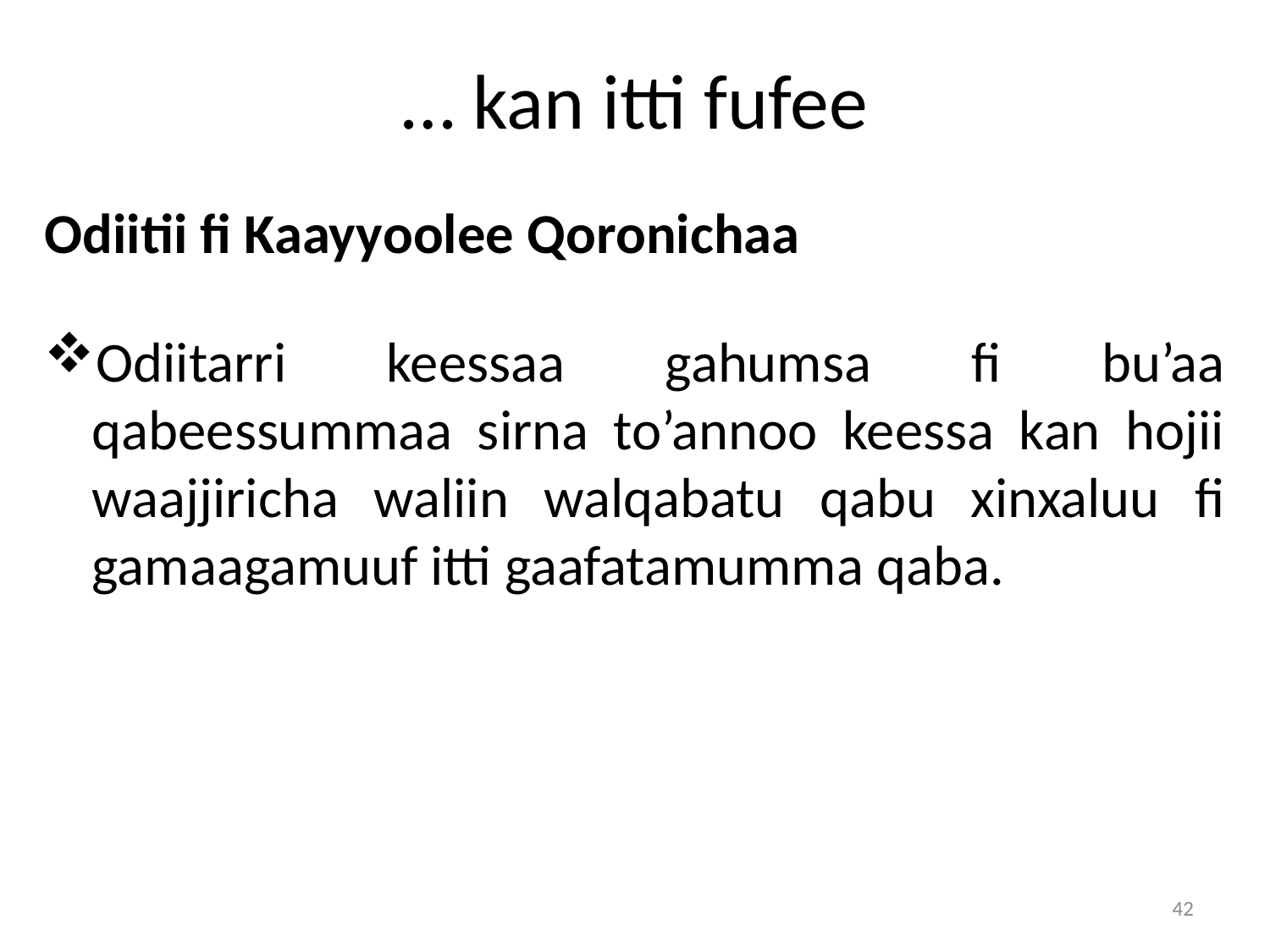

# … kan itti fufee
Odiitii fi Kaayyoolee Qoronichaa

Odiitarri keessaa gahumsa fi bu’aa qabeessummaa sirna to’annoo keessa kan hojii waajjiricha waliin walqabatu qabu xinxaluu fi gamaagamuuf itti gaafatamumma qaba.

42